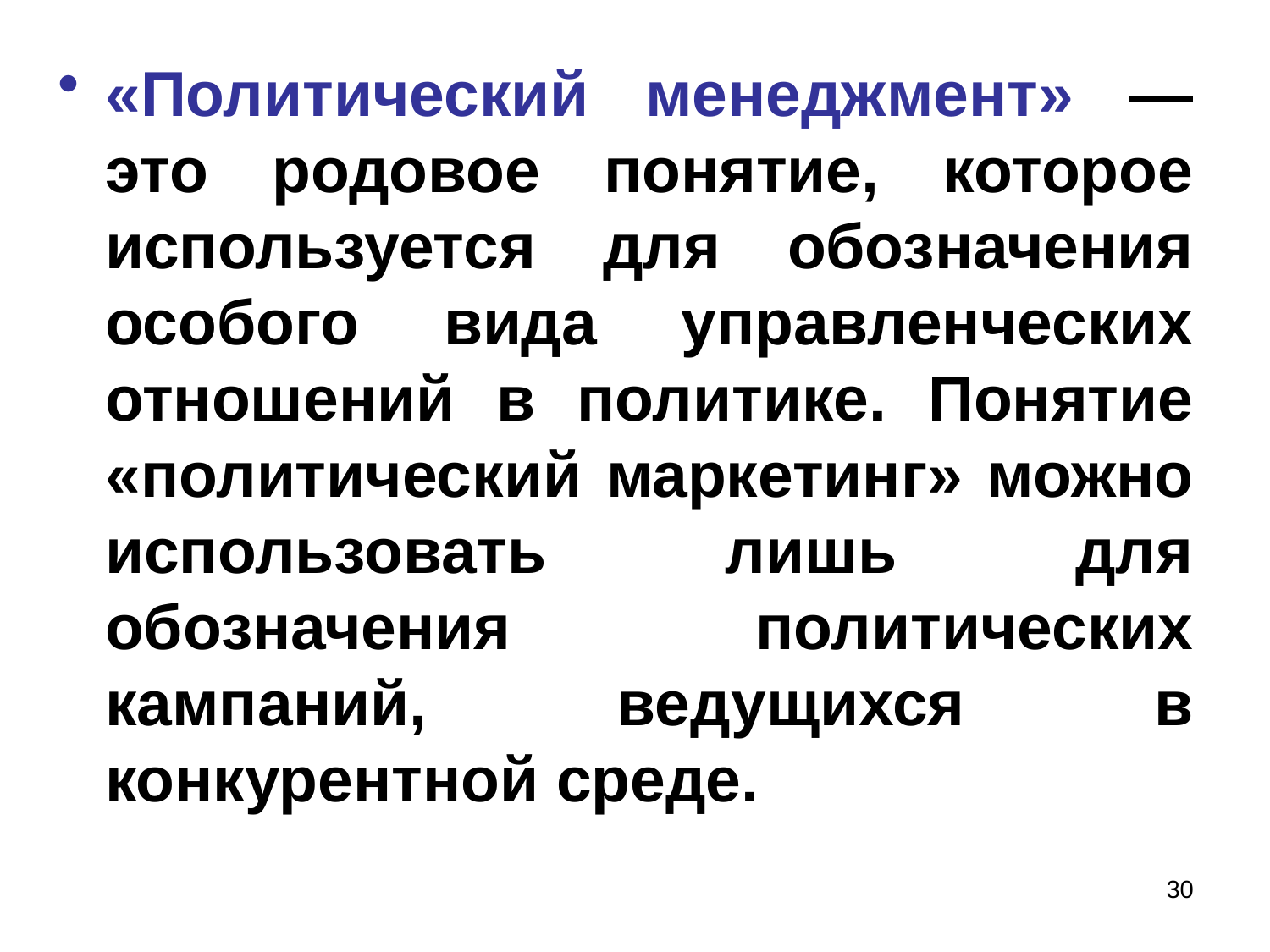

«Политический менеджмент» — это родовое понятие, которое используется для обозначения особого вида управленческих отношений в политике. Понятие «политический маркетинг» можно использовать лишь для обозначения политических кампаний, ведущихся в конкурентной среде.
30